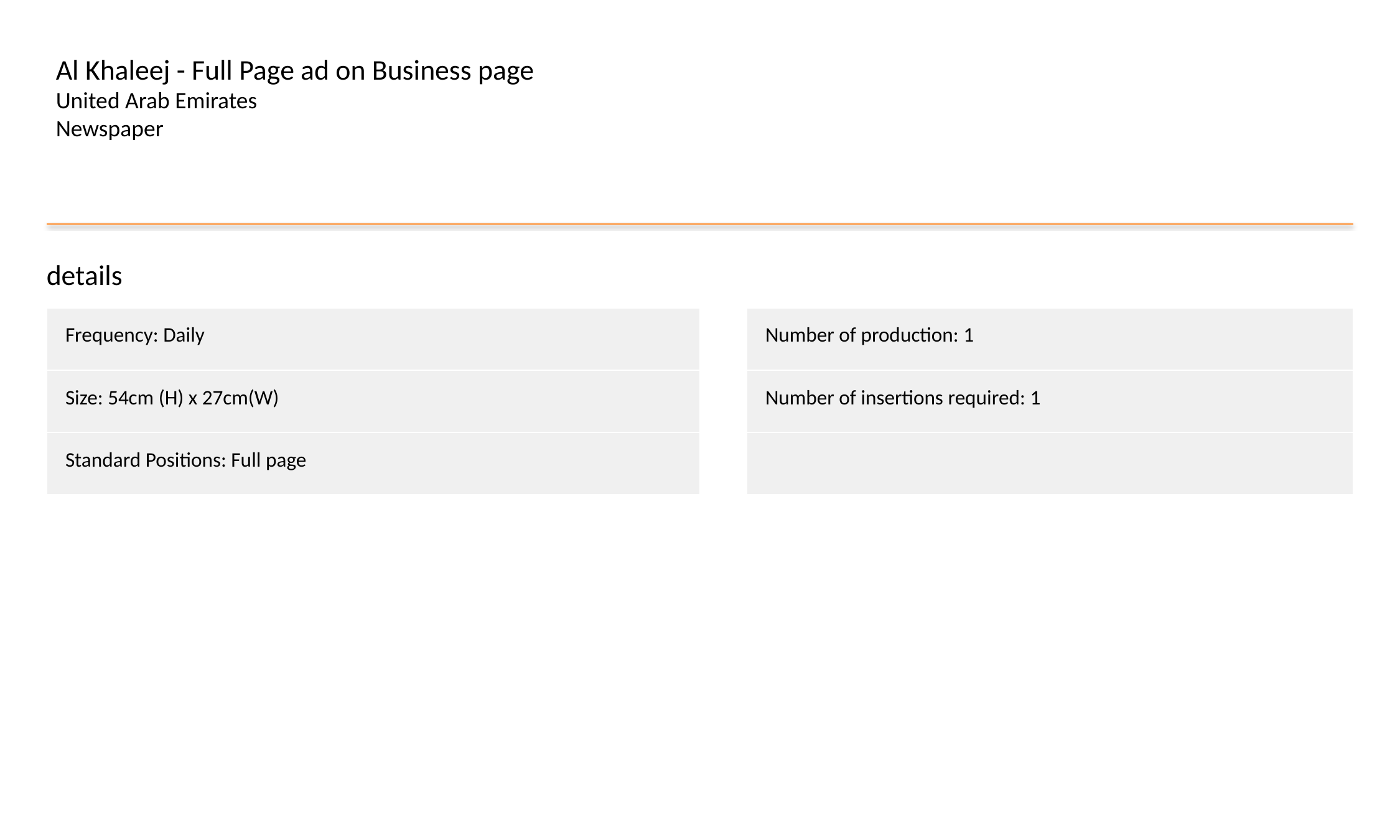

Al Khaleej - Full Page ad on Business page
United Arab Emirates
Newspaper

details
| Frequency: Daily |
| --- |
| Size: 54cm (H) x 27cm(W) |
| Standard Positions: Full page |
| Number of production: 1 |
| --- |
| Number of insertions required: 1 |
|  |
#